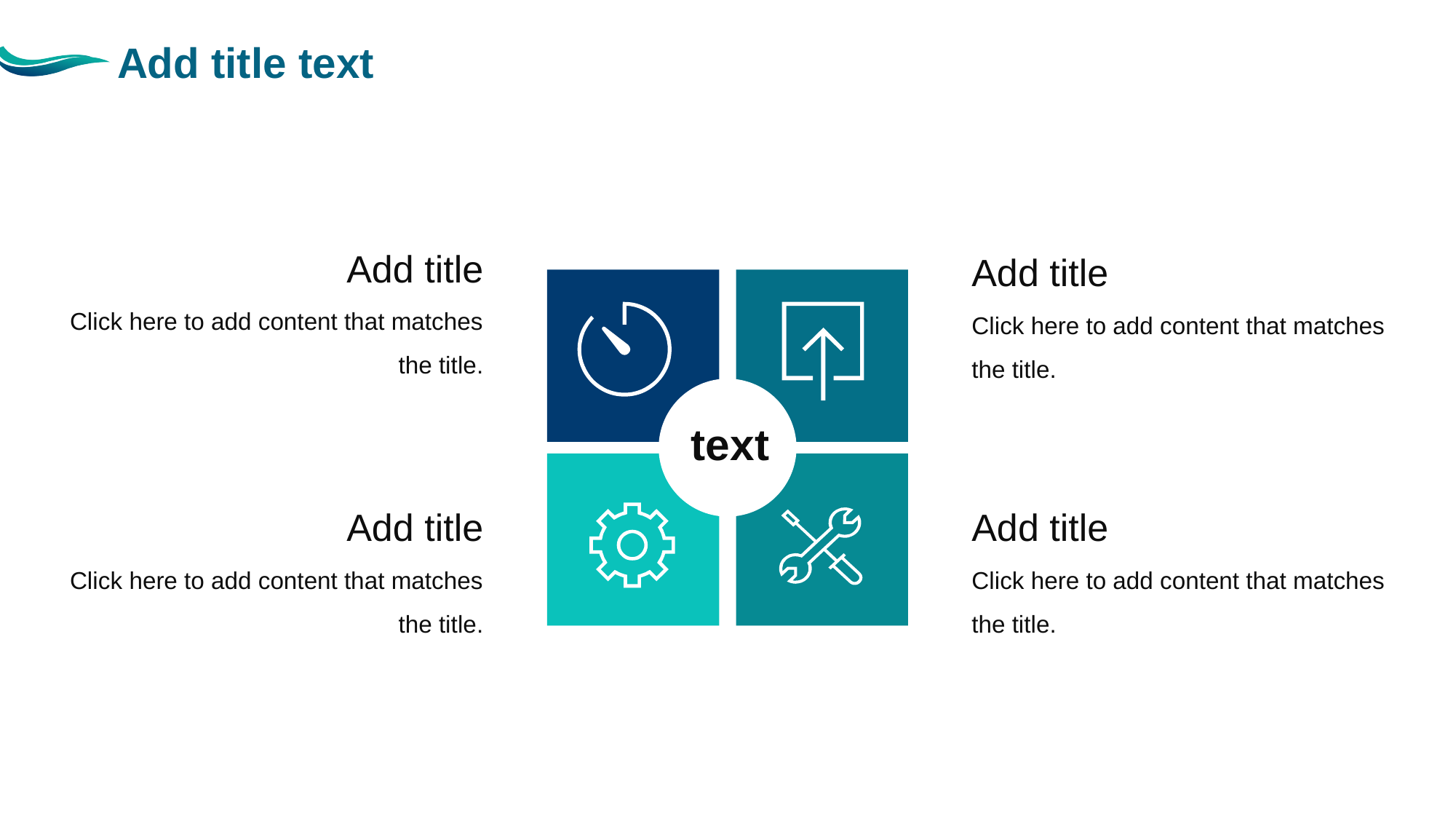

Add title
Add title

text
Click here to add content that matches the title.
Click here to add content that matches the title.

Add title
Add title

Click here to add content that matches the title.
Click here to add content that matches the title.